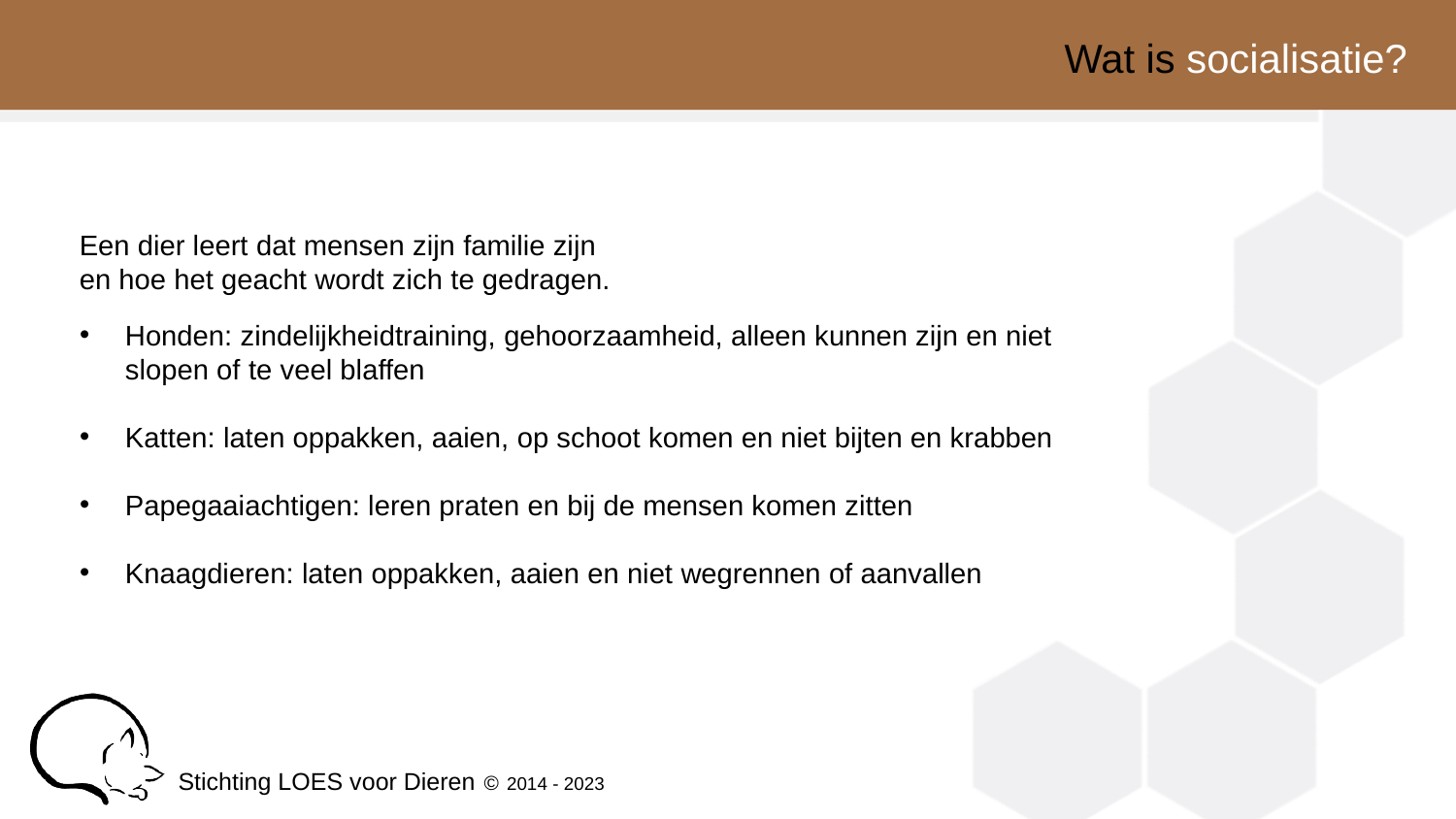

Wat is socialisatie?
Een dier leert dat mensen zijn familie zijn
en hoe het geacht wordt zich te gedragen.
Honden: zindelijkheidtraining, gehoorzaamheid, alleen kunnen zijn en niet slopen of te veel blaffen

Katten: laten oppakken, aaien, op schoot komen en niet bijten en krabben
Papegaaiachtigen: leren praten en bij de mensen komen zitten
Knaagdieren: laten oppakken, aaien en niet wegrennen of aanvallen